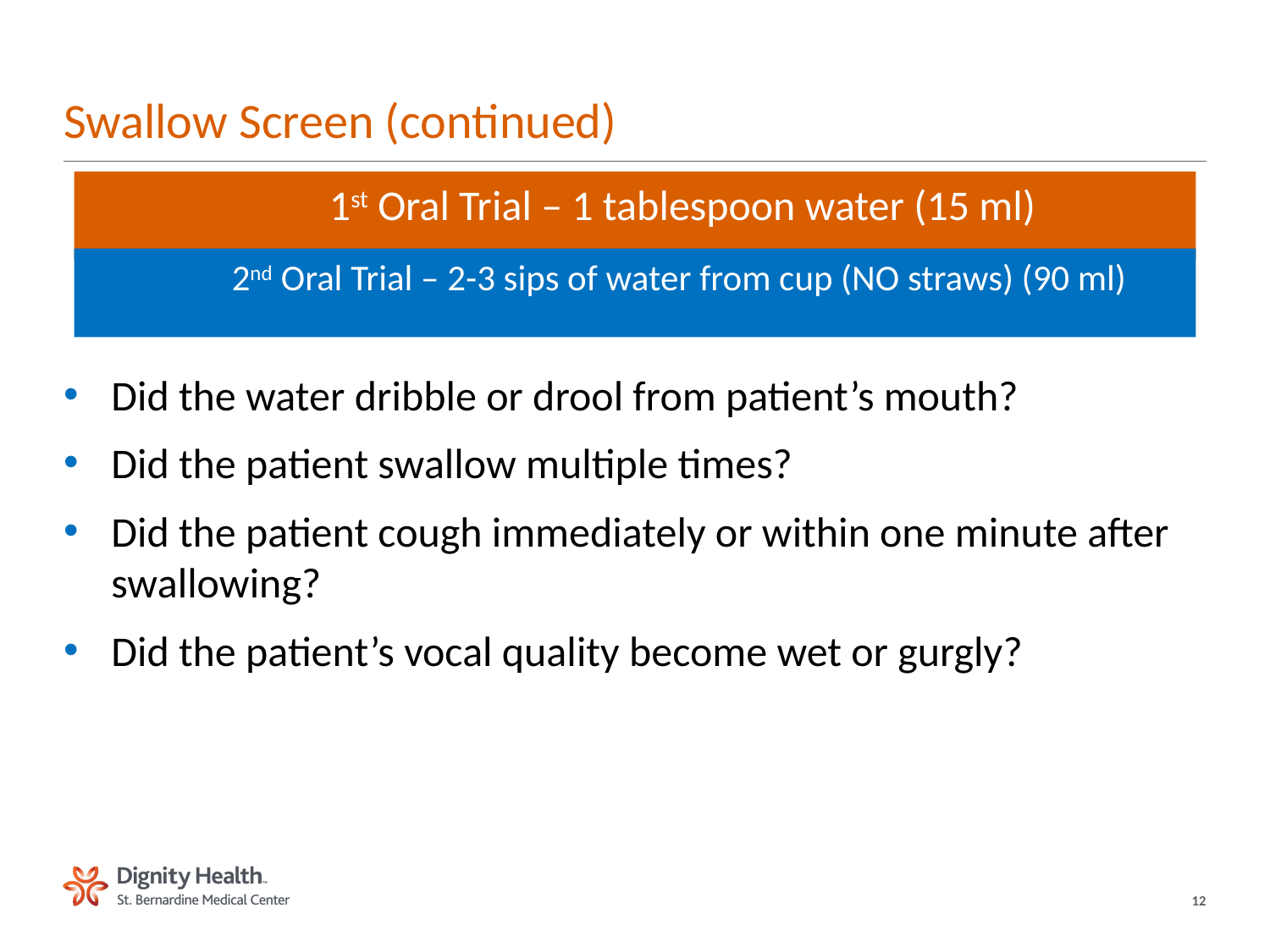

# Swallow Screen (continued)
1st Oral Trial – 1 tablespoon water (15 ml)
2nd Oral Trial – 2-3 sips of water from cup (NO straws) (90 ml)
Did the water dribble or drool from patient’s mouth?
Did the patient swallow multiple times?
Did the patient cough immediately or within one minute after swallowing?
Did the patient’s vocal quality become wet or gurgly?

12